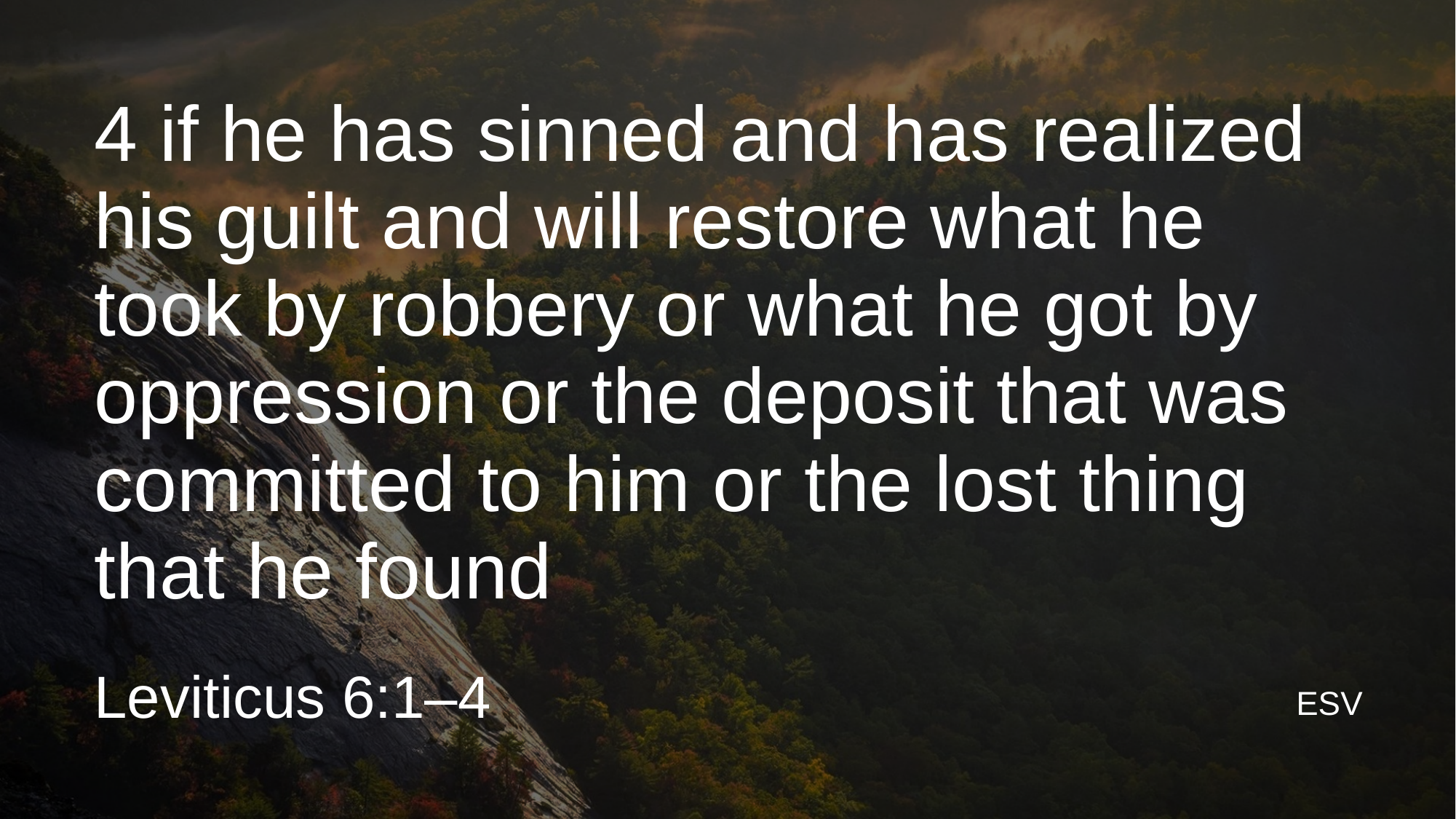

4 if he has sinned and has realized his guilt and will restore what he took by robbery or what he got by oppression or the deposit that was committed to him or the lost thing that he found
Leviticus 6:1–4
ESV